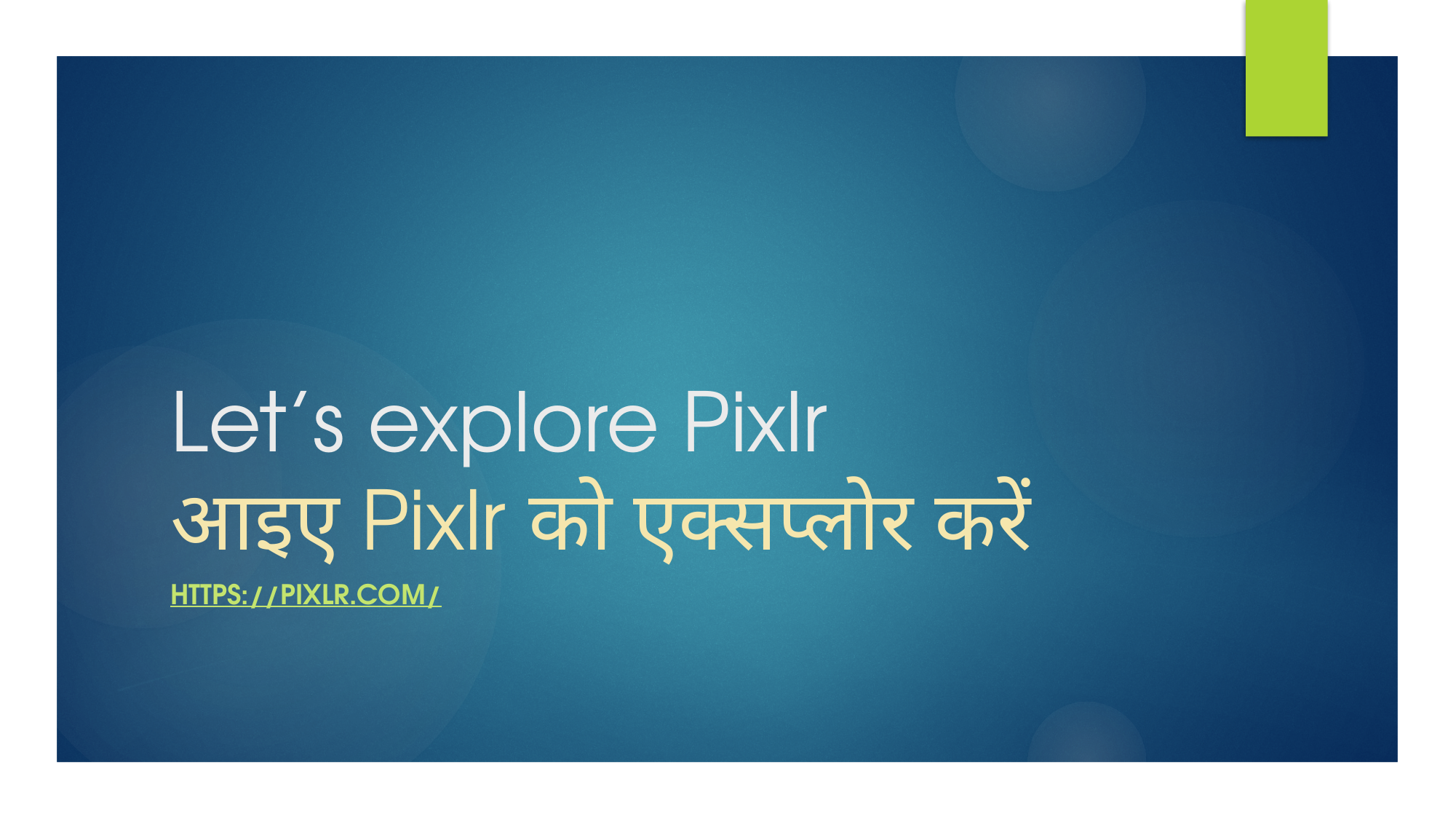

# Let’s explore Pixlr आइए Pixlr को एक्सप्लोर करें
https://pixlr.com/